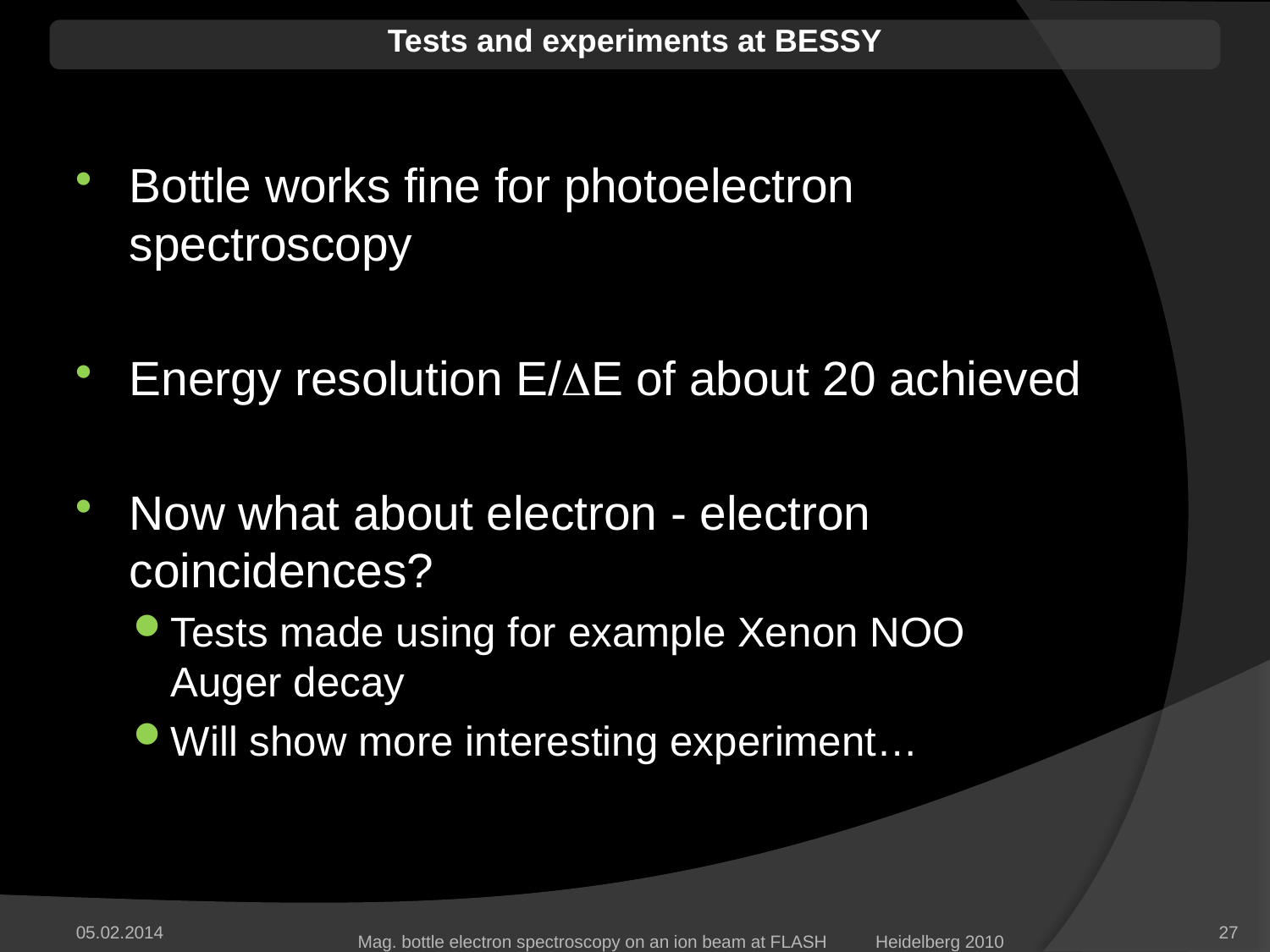

Tests and experiments at BESSY
Bottle works fine for photoelectron spectroscopy

Energy resolution E/ΔE of about 20 achieved

Now what about electron - electron coincidences?
Tests made using for example Xenon NOO Auger decay
Will show more interesting experiment…

05.02.2014
27
Mag. bottle electron spectroscopy on an ion beam at FLASH	  Heidelberg 2010